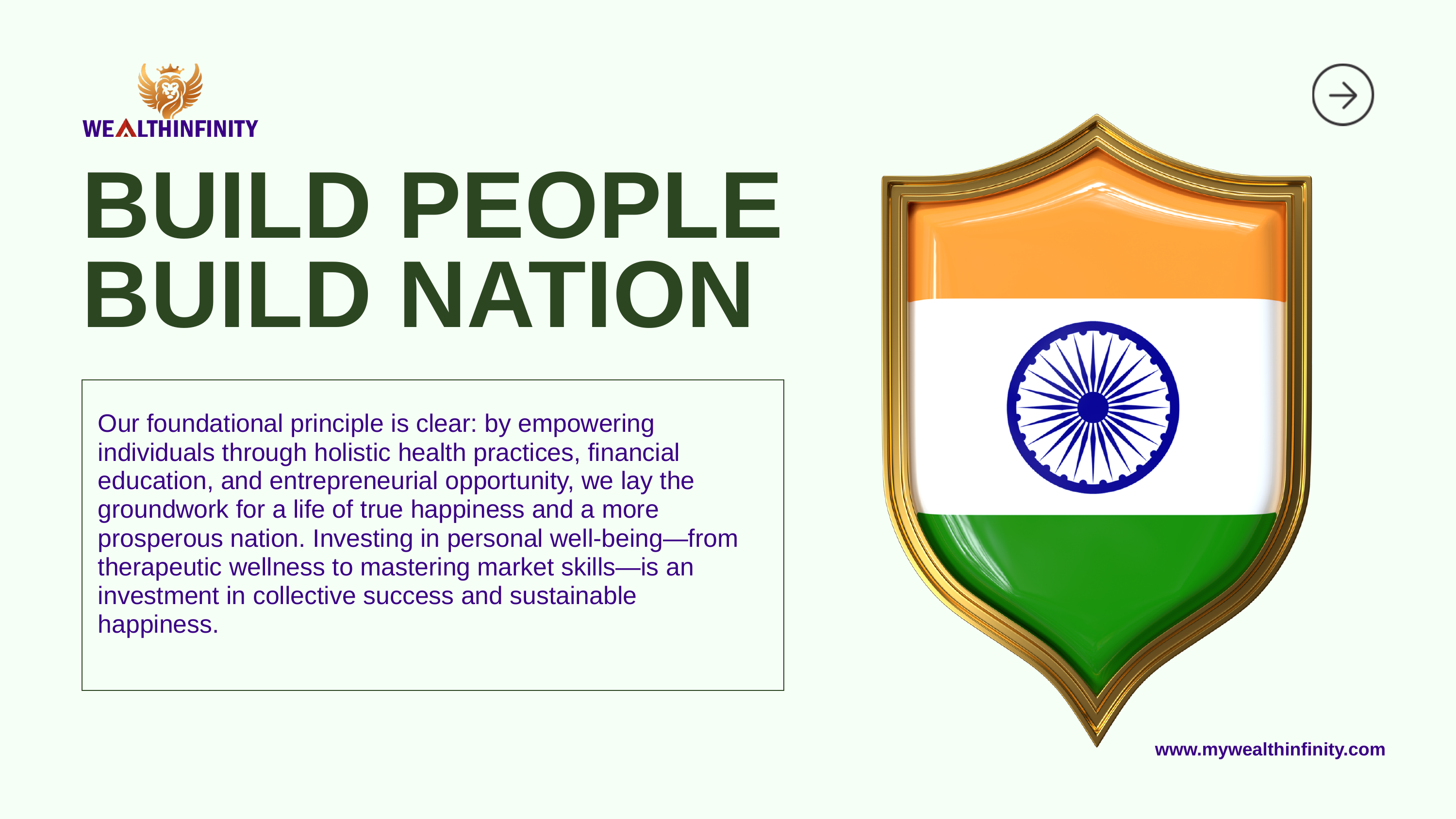

BUILD PEOPLE
BUILD NATION

Our foundational principle is clear: by empowering individuals through holistic health practices, financial education, and entrepreneurial opportunity, we lay the groundwork for a life of true happiness and a more prosperous nation. Investing in personal well-being—from therapeutic wellness to mastering market skills—is an investment in collective success and sustainable happiness.
www.mywealthinfinity.com